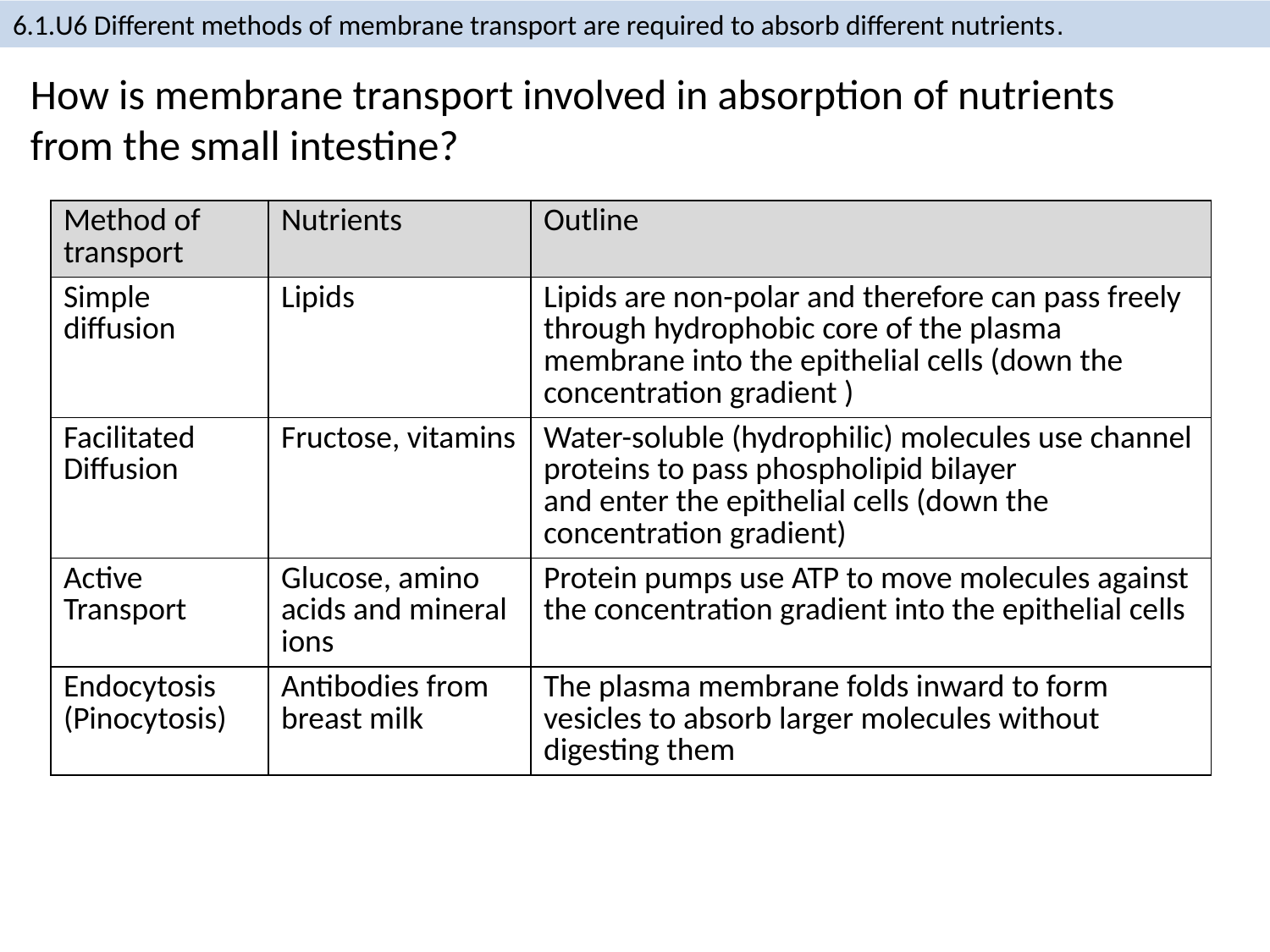

6.1.U6 Different methods of membrane transport are required to absorb different nutrients.
How is membrane transport involved in absorption of nutrients from the small intestine?
| Method of transport | Nutrients | Outline |
| --- | --- | --- |
| Simple diffusion | Lipids | Lipids are non-polar and therefore can pass freely through hydrophobic core of the plasma membrane into the epithelial cells (down the concentration gradient ) |
| Facilitated Diffusion | Fructose, vitamins | Water-soluble (hydrophilic) molecules use channel proteins to pass phospholipid bilayer and enter the epithelial cells (down the concentration gradient) |
| Active Transport | Glucose, amino acids and mineral ions | Protein pumps use ATP to move molecules against the concentration gradient into the epithelial cells |
| Endocytosis (Pinocytosis) | Antibodies from breast milk | The plasma membrane folds inward to form vesicles to absorb larger molecules without digesting them |